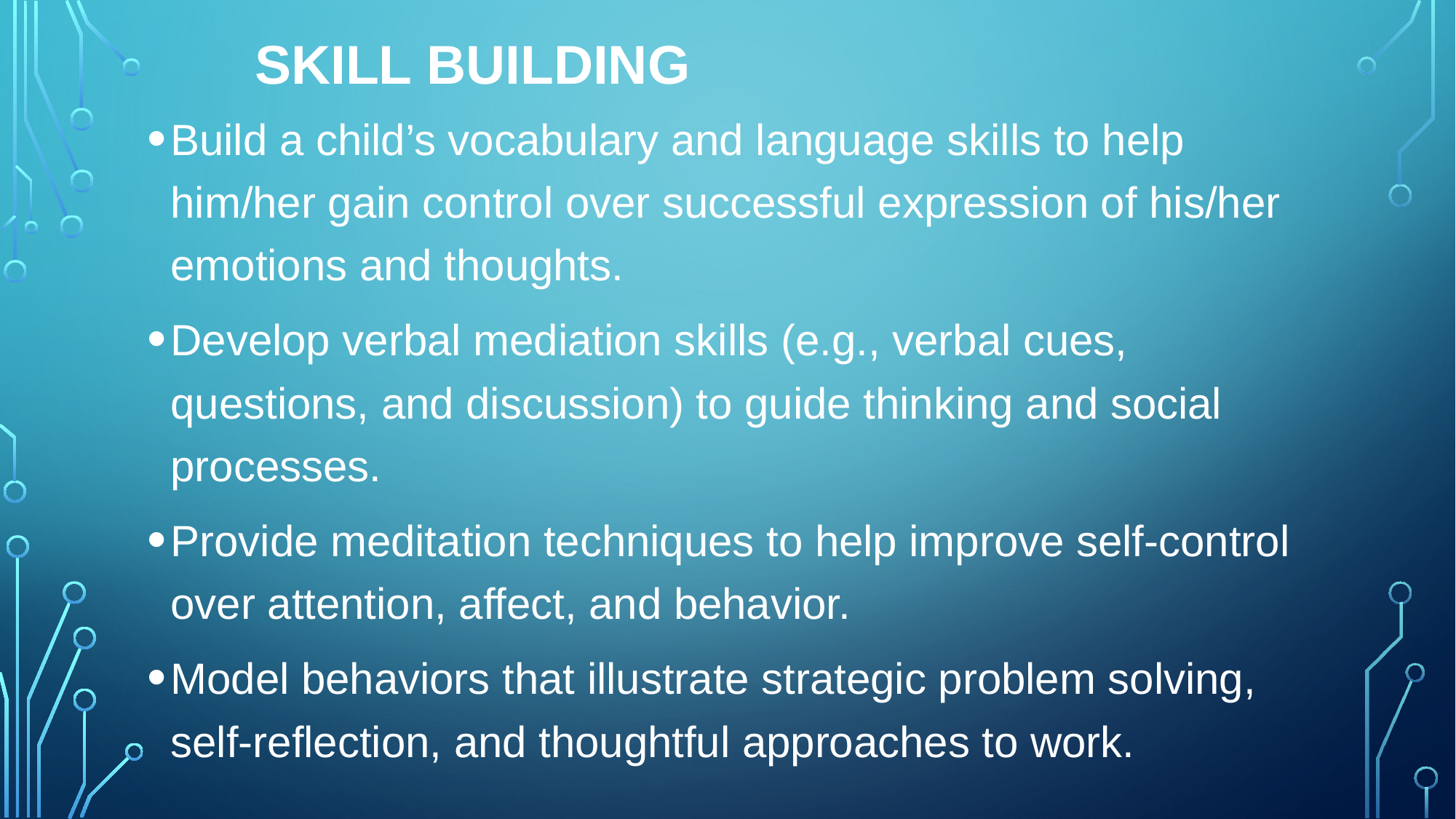

# Skill Building
Build a child’s vocabulary and language skills to help him/her gain control over successful expression of his/her emotions and thoughts.
Develop verbal mediation skills (e.g., verbal cues, questions, and discussion) to guide thinking and social processes.
Provide meditation techniques to help improve self-control over attention, affect, and behavior.
Model behaviors that illustrate strategic problem solving, self-reflection, and thoughtful approaches to work.